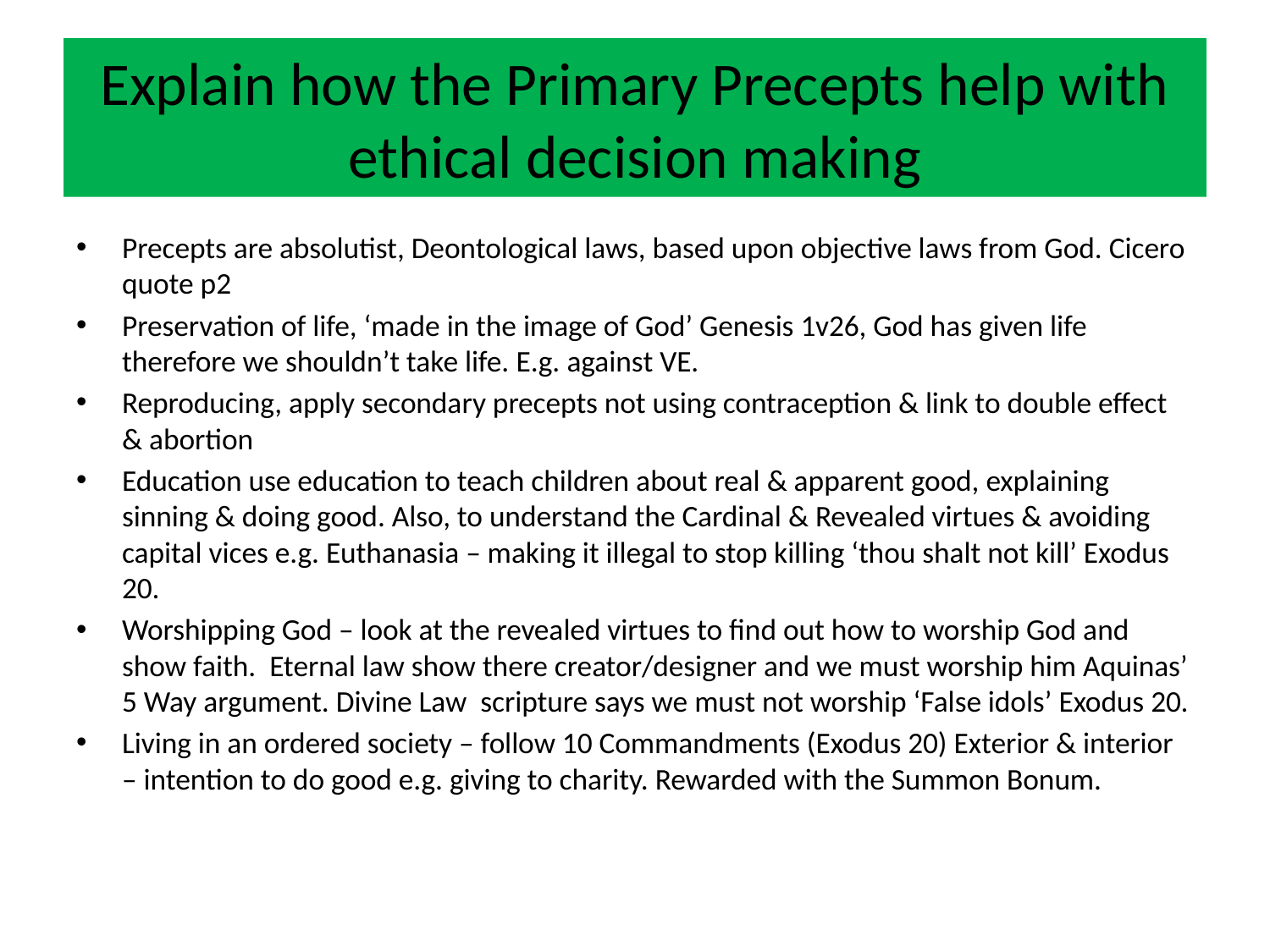

# Explain how the Primary Precepts help with ethical decision making
Precepts are absolutist, Deontological laws, based upon objective laws from God. Cicero quote p2
Preservation of life, ‘made in the image of God’ Genesis 1v26, God has given life therefore we shouldn’t take life. E.g. against VE.
Reproducing, apply secondary precepts not using contraception & link to double effect & abortion
Education use education to teach children about real & apparent good, explaining sinning & doing good. Also, to understand the Cardinal & Revealed virtues & avoiding capital vices e.g. Euthanasia – making it illegal to stop killing ‘thou shalt not kill’ Exodus 20.
Worshipping God – look at the revealed virtues to find out how to worship God and show faith.  Eternal law show there creator/designer and we must worship him Aquinas’ 5 Way argument. Divine Law  scripture says we must not worship ‘False idols’ Exodus 20.
Living in an ordered society – follow 10 Commandments (Exodus 20) Exterior & interior – intention to do good e.g. giving to charity. Rewarded with the Summon Bonum.